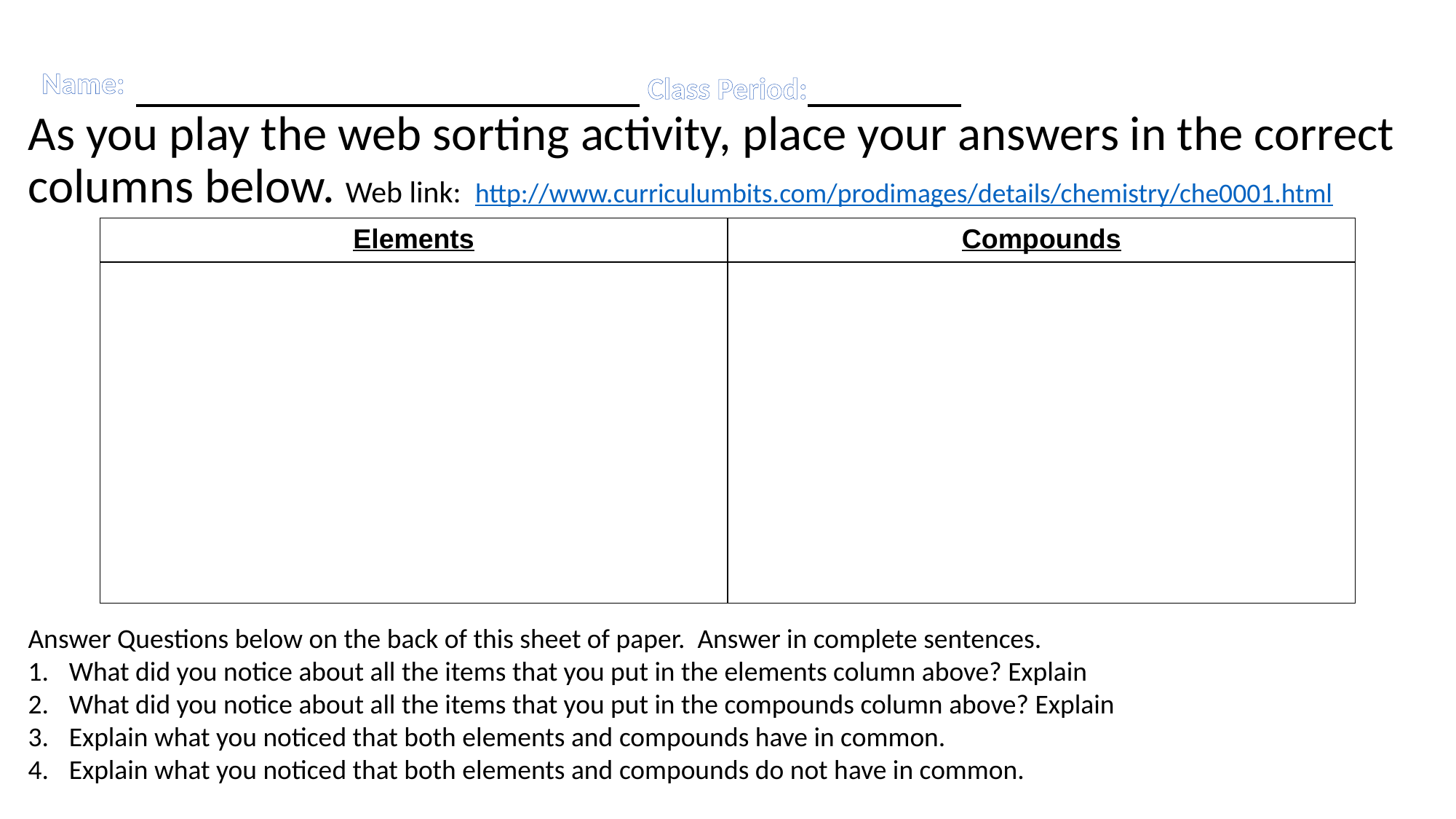

Name:
Class Period:
# As you play the web sorting activity, place your answers in the correct columns below. Web link:  http://www.curriculumbits.com/prodimages/details/chemistry/che0001.html
| Elements | Compounds |
| --- | --- |
|  |  |
Answer Questions below on the back of this sheet of paper.  Answer in complete sentences.
What did you notice about all the items that you put in the elements column above? Explain
What did you notice about all the items that you put in the compounds column above? Explain
Explain what you noticed that both elements and compounds have in common.
Explain what you noticed that both elements and compounds do not have in common.